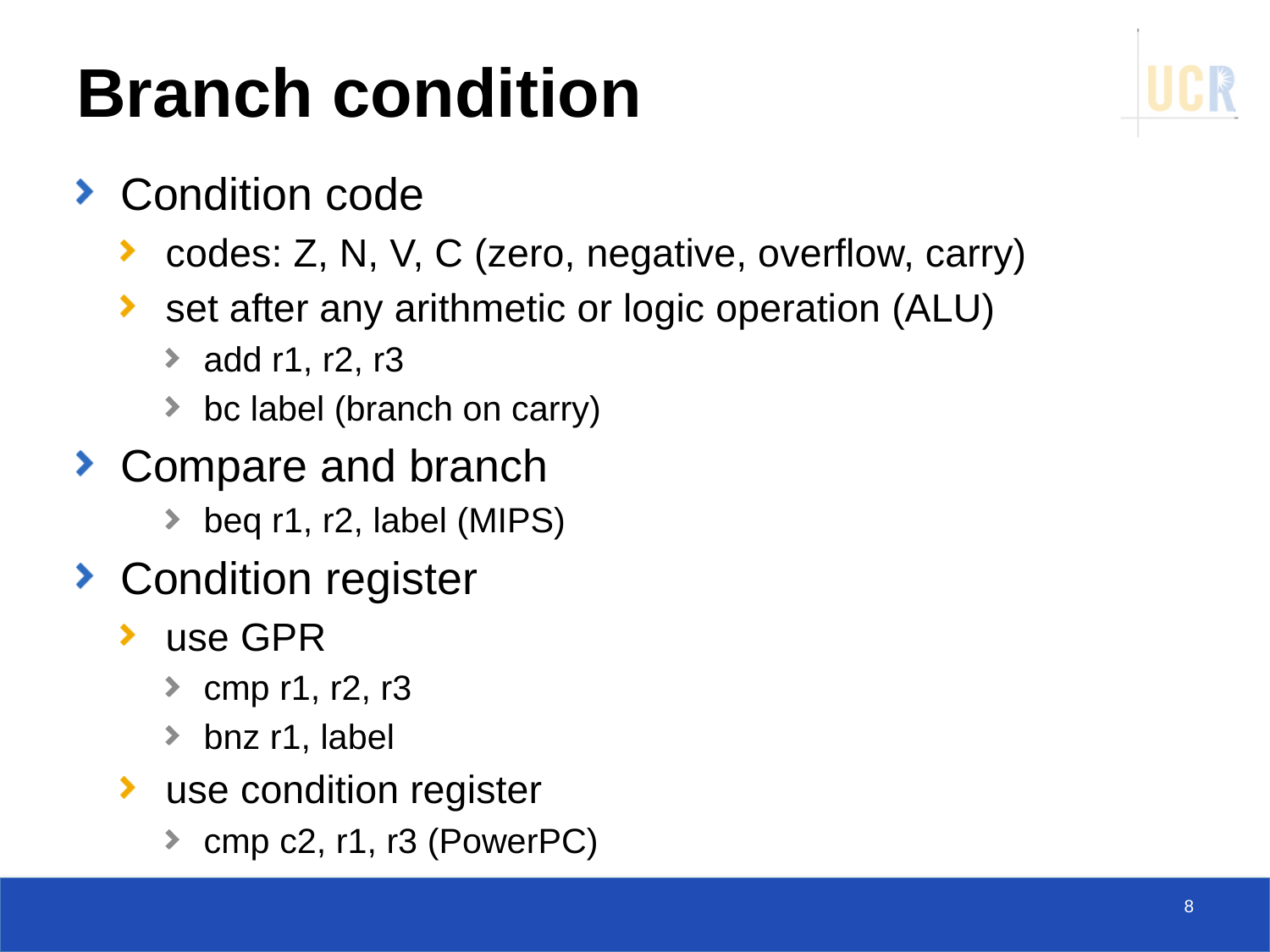

# Branch condition
Condition code
codes: Z, N, V, C (zero, negative, overflow, carry)
set after any arithmetic or logic operation (ALU)
add r1, r2, r3
bc label (branch on carry)
Compare and branch
beq r1, r2, label (MIPS)
Condition register
use GPR
cmp r1, r2, r3
bnz r1, label
use condition register
cmp c2, r1, r3 (PowerPC)
8